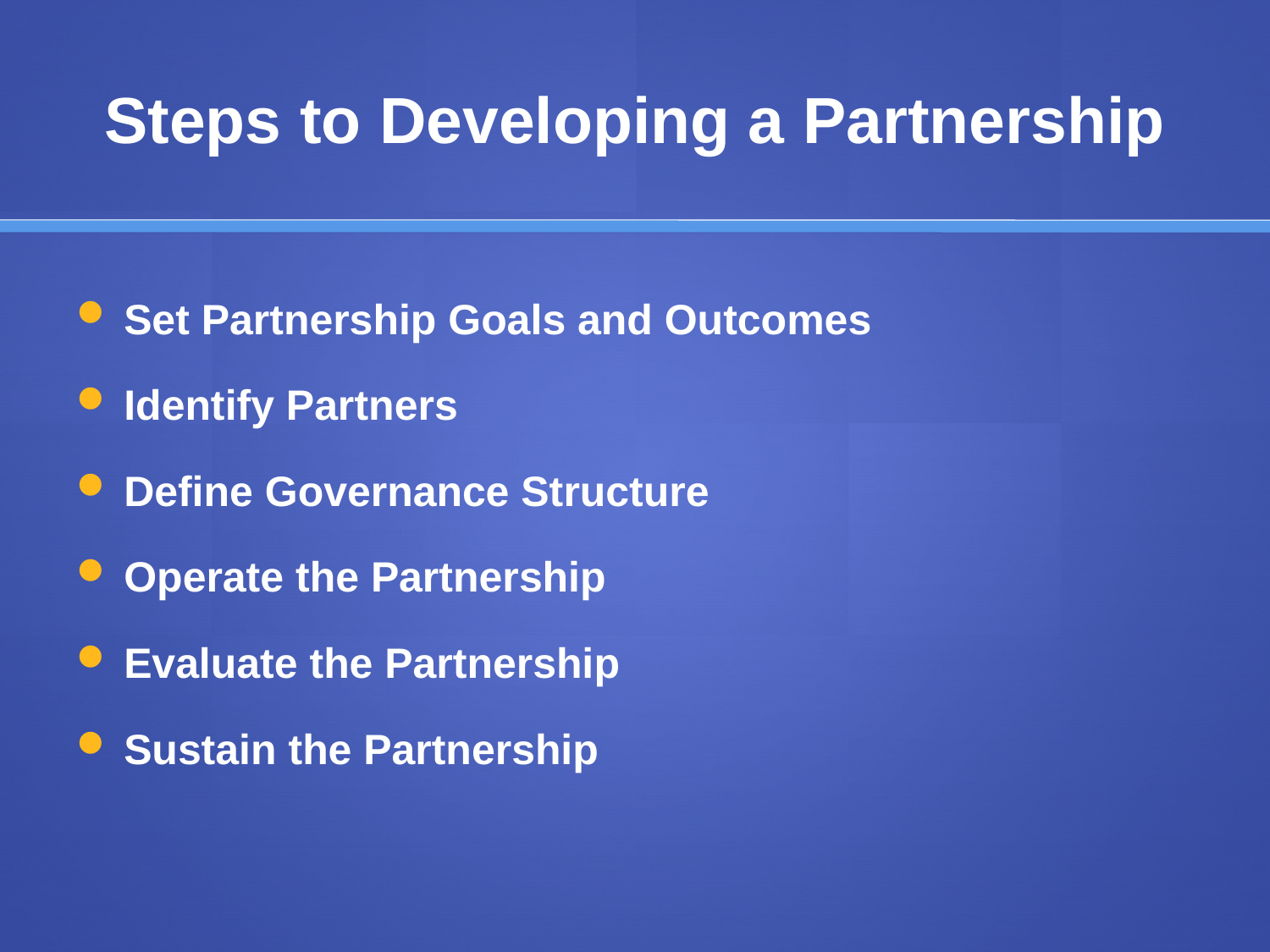

# Steps to Developing a Partnership
Set Partnership Goals and Outcomes
Identify Partners
Define Governance Structure
Operate the Partnership
Evaluate the Partnership
Sustain the Partnership